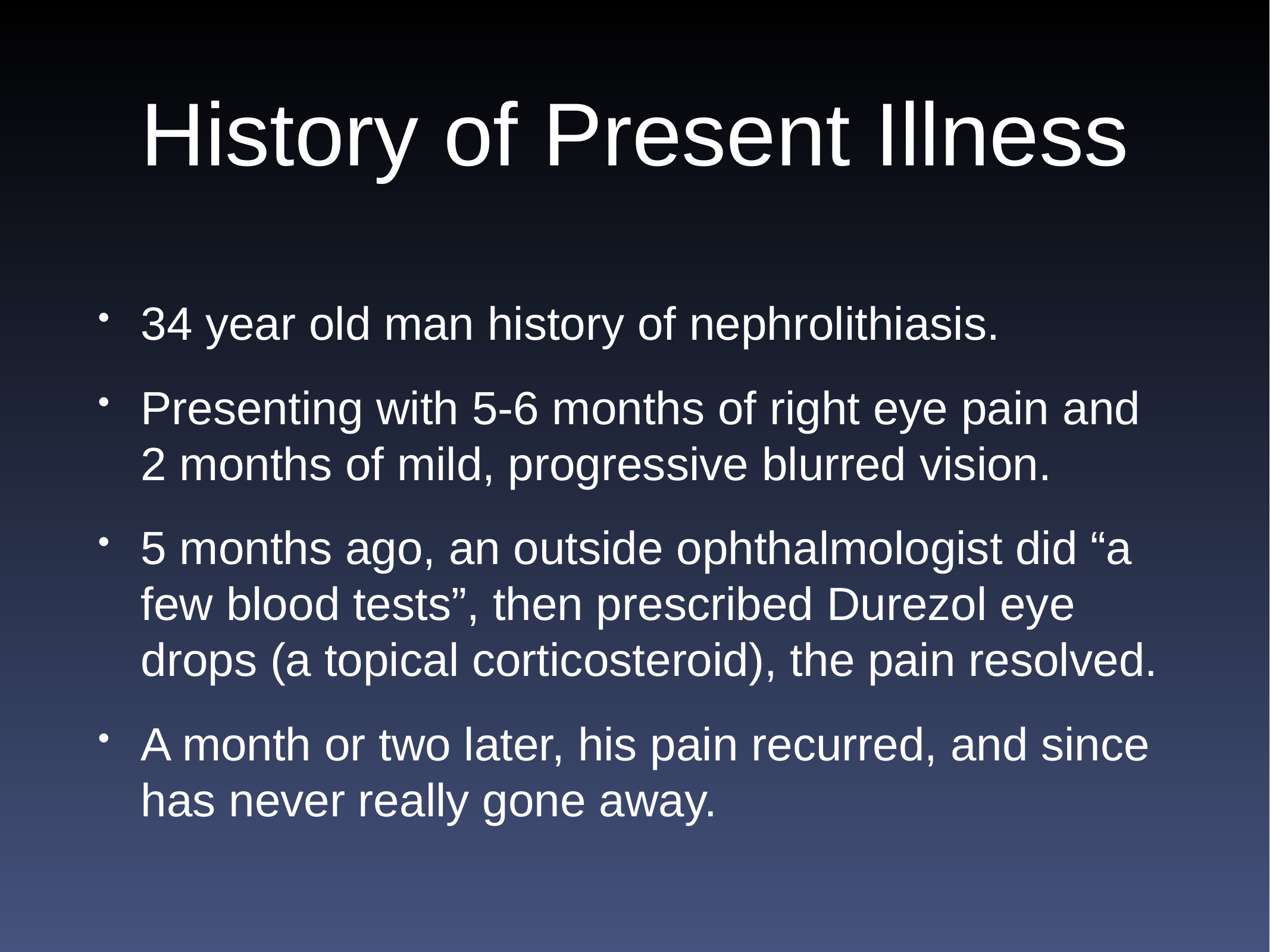

# History of Present Illness
34 year old man history of nephrolithiasis.
Presenting with 5-6 months of right eye pain and 2 months of mild, progressive blurred vision.
5 months ago, an outside ophthalmologist did “a few blood tests”, then prescribed Durezol eye drops (a topical corticosteroid), the pain resolved.
A month or two later, his pain recurred, and since has never really gone away.